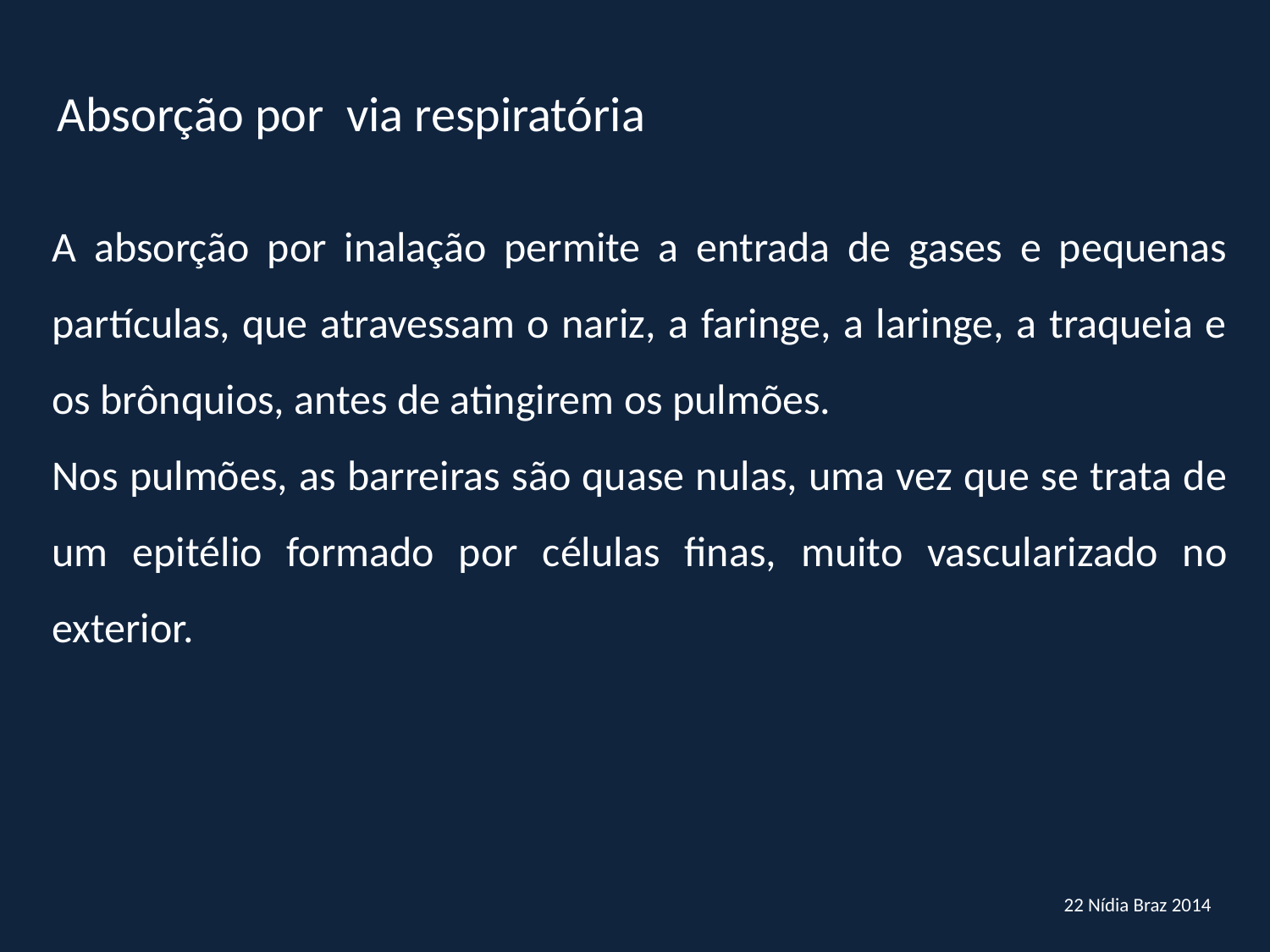

Absorção por  via respiratória
A absorção por inalação permite a entrada de gases e pequenas partículas, que atravessam o nariz, a faringe, a laringe, a traqueia e os brônquios, antes de atingirem os pulmões.
Nos pulmões, as barreiras são quase nulas, uma vez que se trata de um epitélio formado por células finas, muito vascularizado no exterior.
22 Nídia Braz 2014